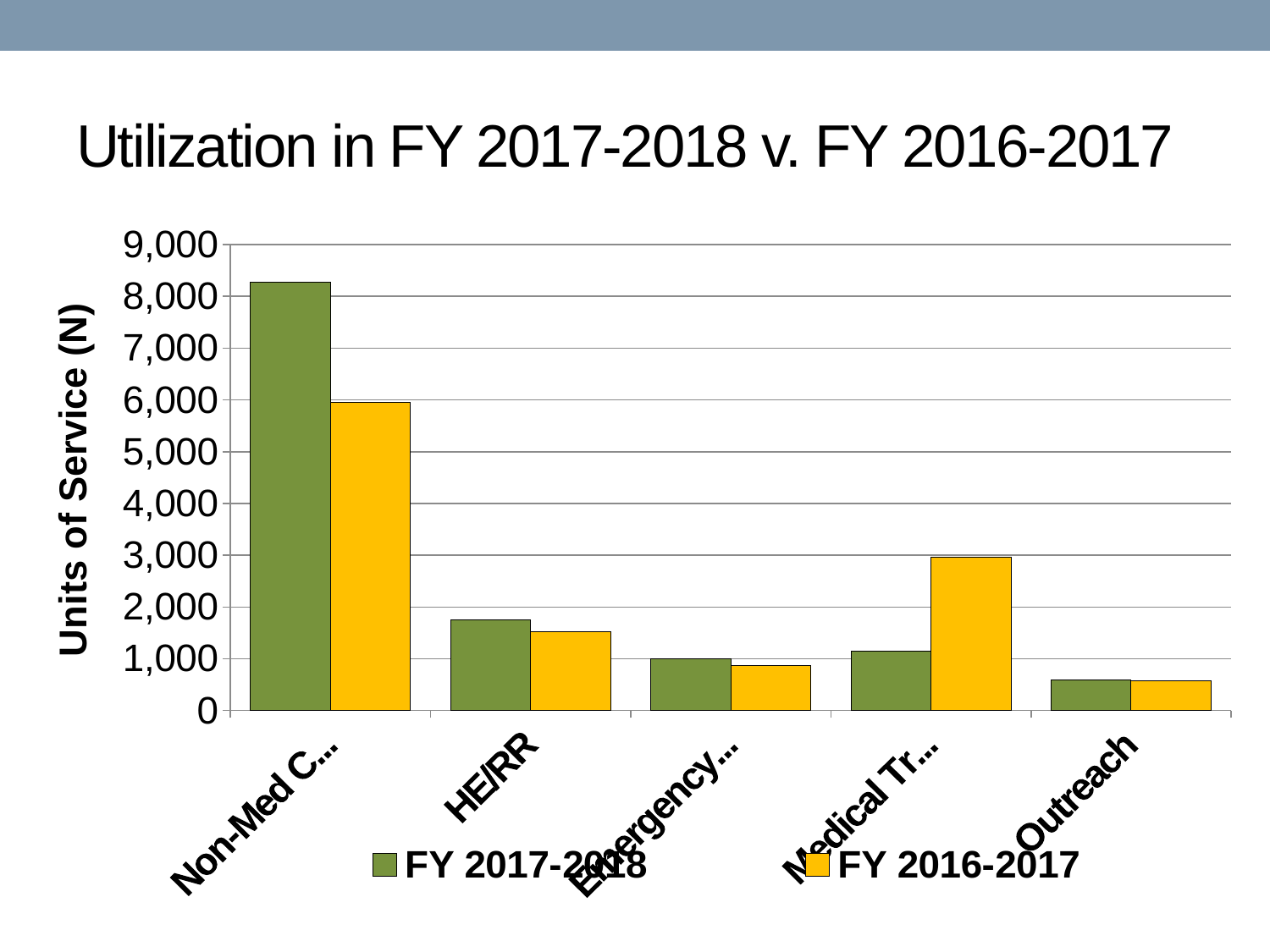

# Utilization in FY 2017-2018 v. FY 2016-2017

### Chart

| Category | FY 2017-2018 | FY 2016-2017 |
|---|---|---|
| Non-Med Case Mgt | 8276.0 | 5956.0 |
| HE/RR | 1755.0 | 1521.0 |
| Emergency $ Food | 991.0 | 876.0 |
| Medical Transport | 1150.0 | 2953.0 |
| Outreach | 585.0 | 572.0 |